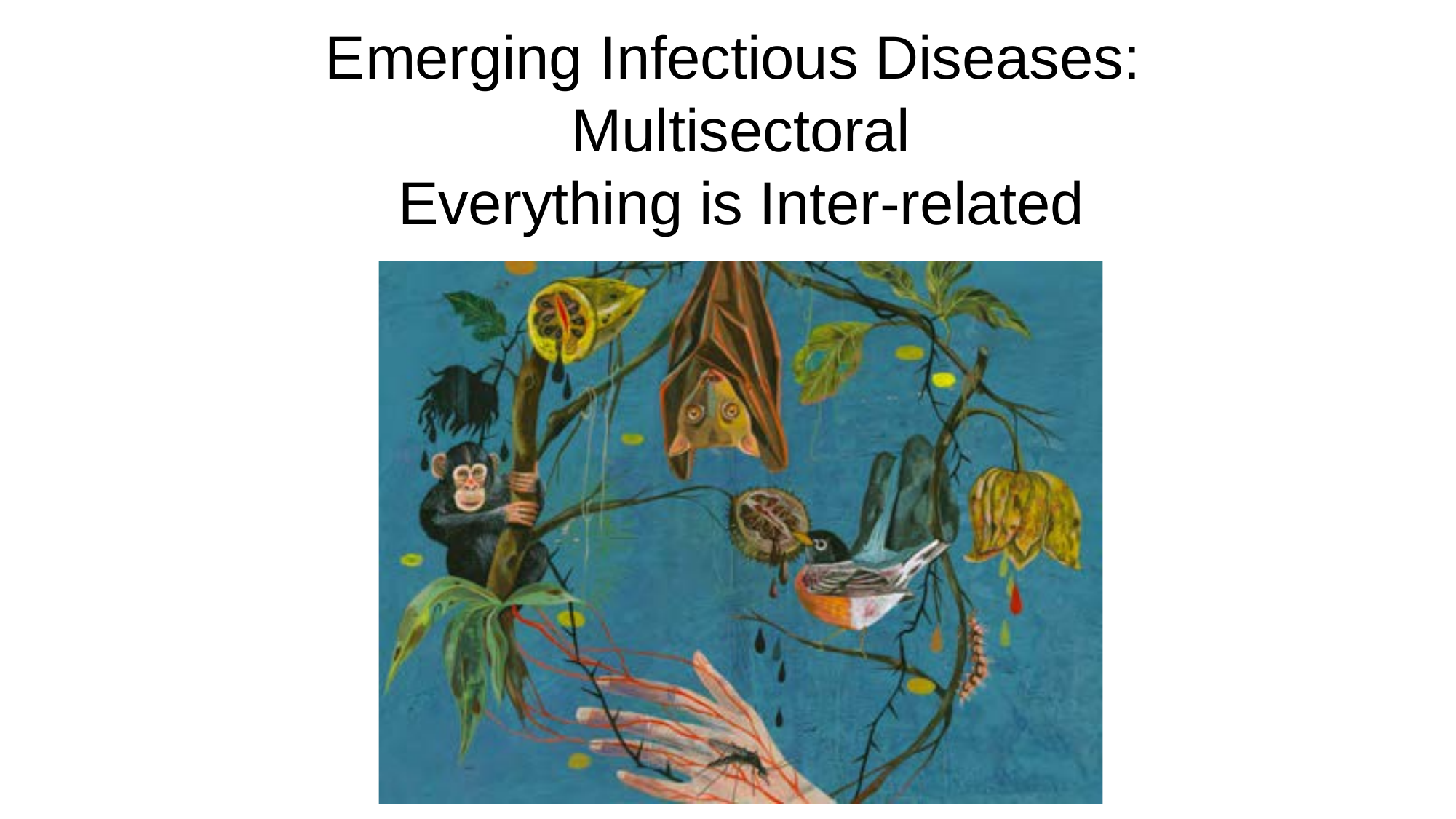

# Emerging Infectious Diseases:  Multisectoral Everything is Inter-related